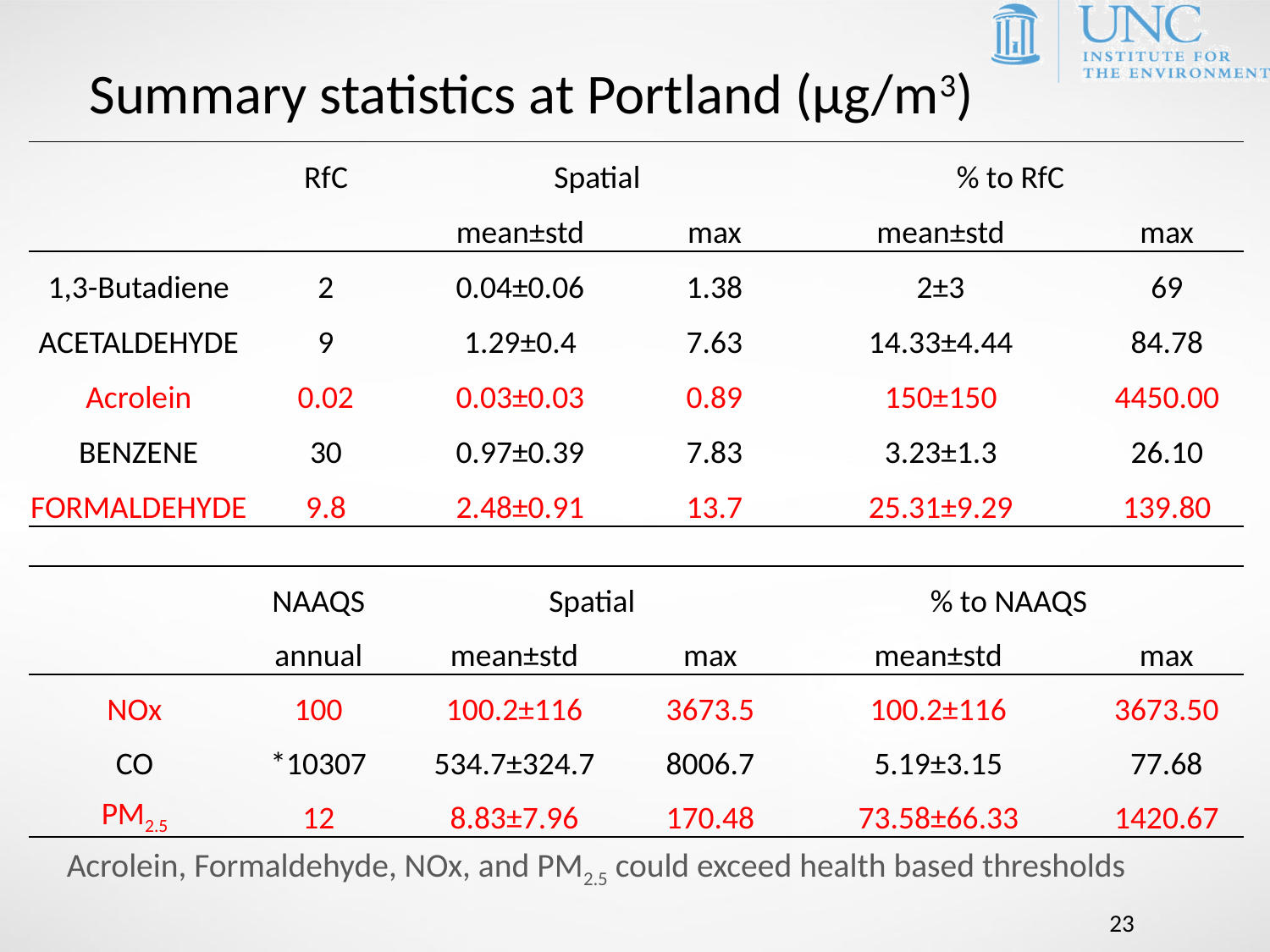

# Summary statistics at Portland (μg/m3)
|  | RfC | Spatial |  | % to RfC |  |
| --- | --- | --- | --- | --- | --- |
|  |  | mean±std | max | mean±std | max |
| 1,3-Butadiene | 2 | 0.04±0.06 | 1.38 | 2±3 | 69 |
| ACETALDEHYDE | 9 | 1.29±0.4 | 7.63 | 14.33±4.44 | 84.78 |
| Acrolein | 0.02 | 0.03±0.03 | 0.89 | 150±150 | 4450.00 |
| BENZENE | 30 | 0.97±0.39 | 7.83 | 3.23±1.3 | 26.10 |
| FORMALDEHYDE | 9.8 | 2.48±0.91 | 13.7 | 25.31±9.29 | 139.80 |
|  | NAAQS | Spatial |  | % to NAAQS |  |
| --- | --- | --- | --- | --- | --- |
|  | annual | mean±std | max | mean±std | max |
| NOx | 100 | 100.2±116 | 3673.5 | 100.2±116 | 3673.50 |
| CO | \*10307 | 534.7±324.7 | 8006.7 | 5.19±3.15 | 77.68 |
| PM2.5 | 12 | 8.83±7.96 | 170.48 | 73.58±66.33 | 1420.67 |
Acrolein, Formaldehyde, NOx, and PM2.5 could exceed health based thresholds
23